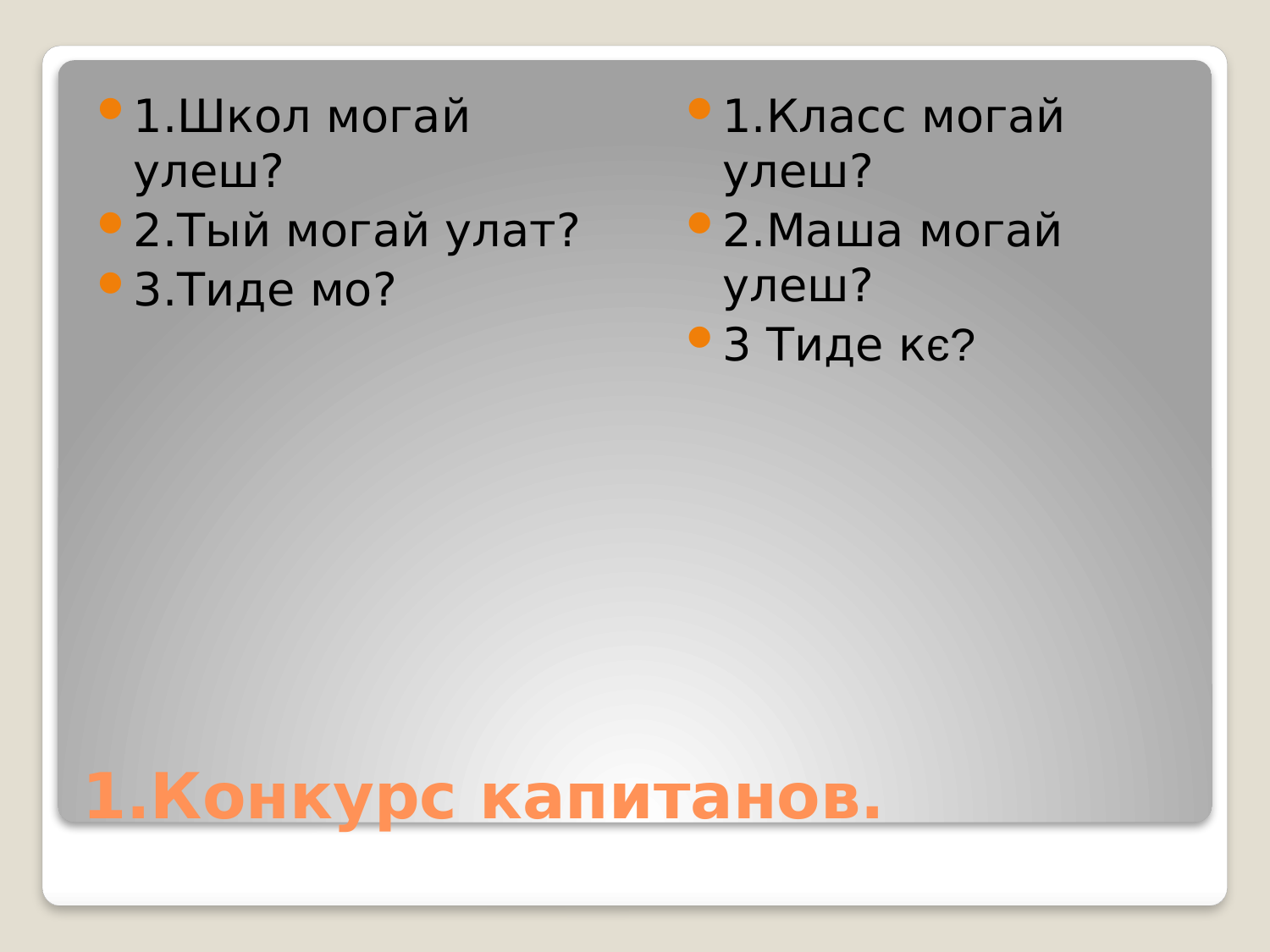

1.Школ могай улеш?
2.Тый могай улат?
3.Тиде мо?
1.Класс могай улеш?
2.Маша могай улеш?
3 Тиде кє?
# 1.Конкурс капитанов.